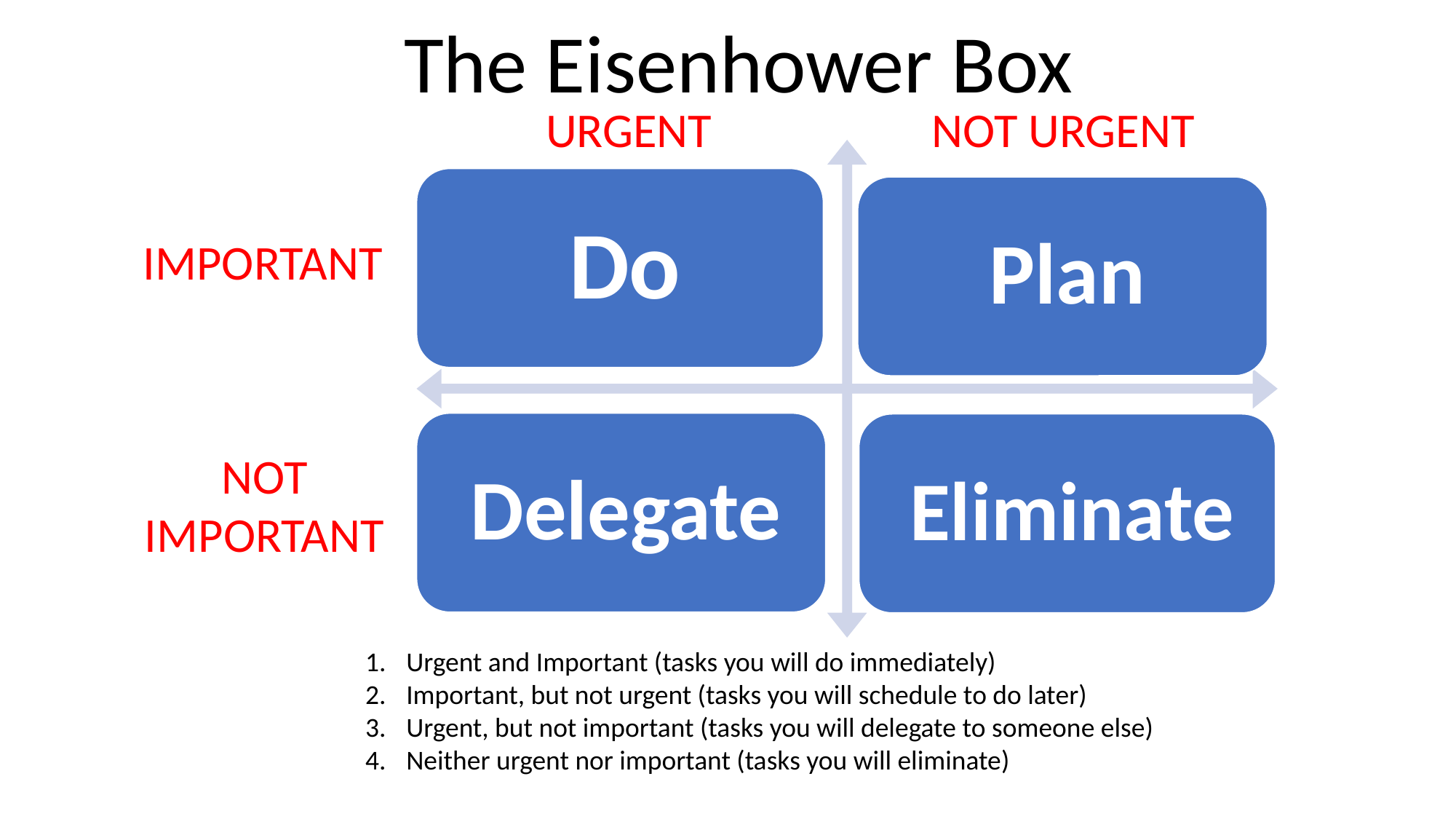

The Eisenhower Box

URGENT
NOT URGENT
Do
Plan
Delegate
Eliminate
IMPORTANT
NOT
IMPORTANT
Urgent and Important (tasks you will do immediately)
Important, but not urgent (tasks you will schedule to do later)
Urgent, but not important (tasks you will delegate to someone else)
Neither urgent nor important (tasks you will eliminate)